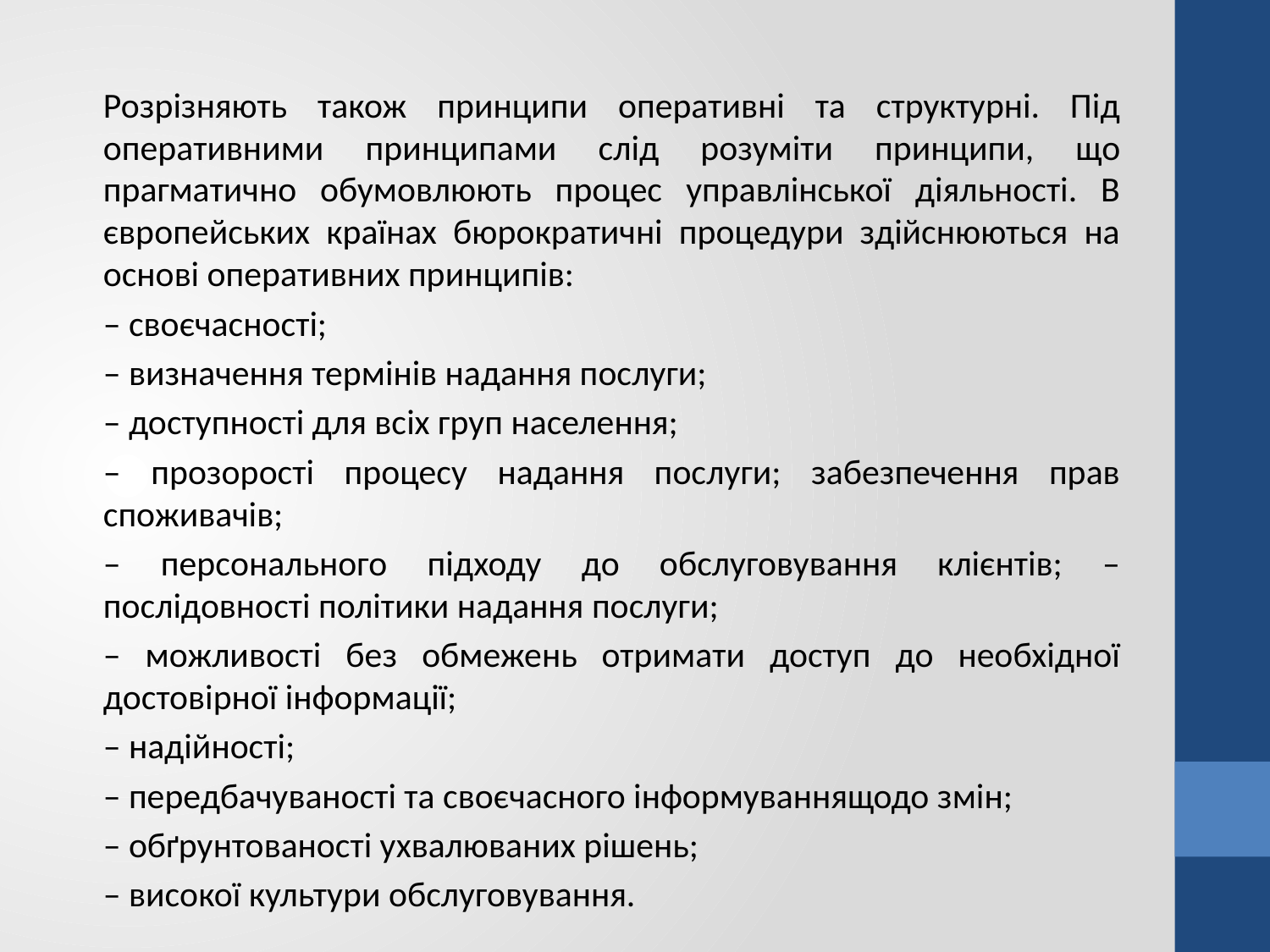

Розрізняють також принципи оперативні та структурні. Під оперативними принципами слід розуміти принципи, що прагматично обумовлюють процес управлінської діяльності. В європейських країнах бюрократичні процедури здійснюються на основі оперативних принципів:
– своєчасності;
– визначення термінів надання послуги;
– доступності для всіх груп населення;
– прозорості процесу надання послуги; забезпечення прав споживачів;
– персонального підходу до обслуговування клієнтів; – послідовності політики надання послуги;
– можливості без обмежень отримати доступ до необхідної достовірної інформації;
– надійності;
– передбачуваності та своєчасного інформуваннящодо змін;
– обґрунтованості ухвалюваних рішень;
– високої культури обслуговування.